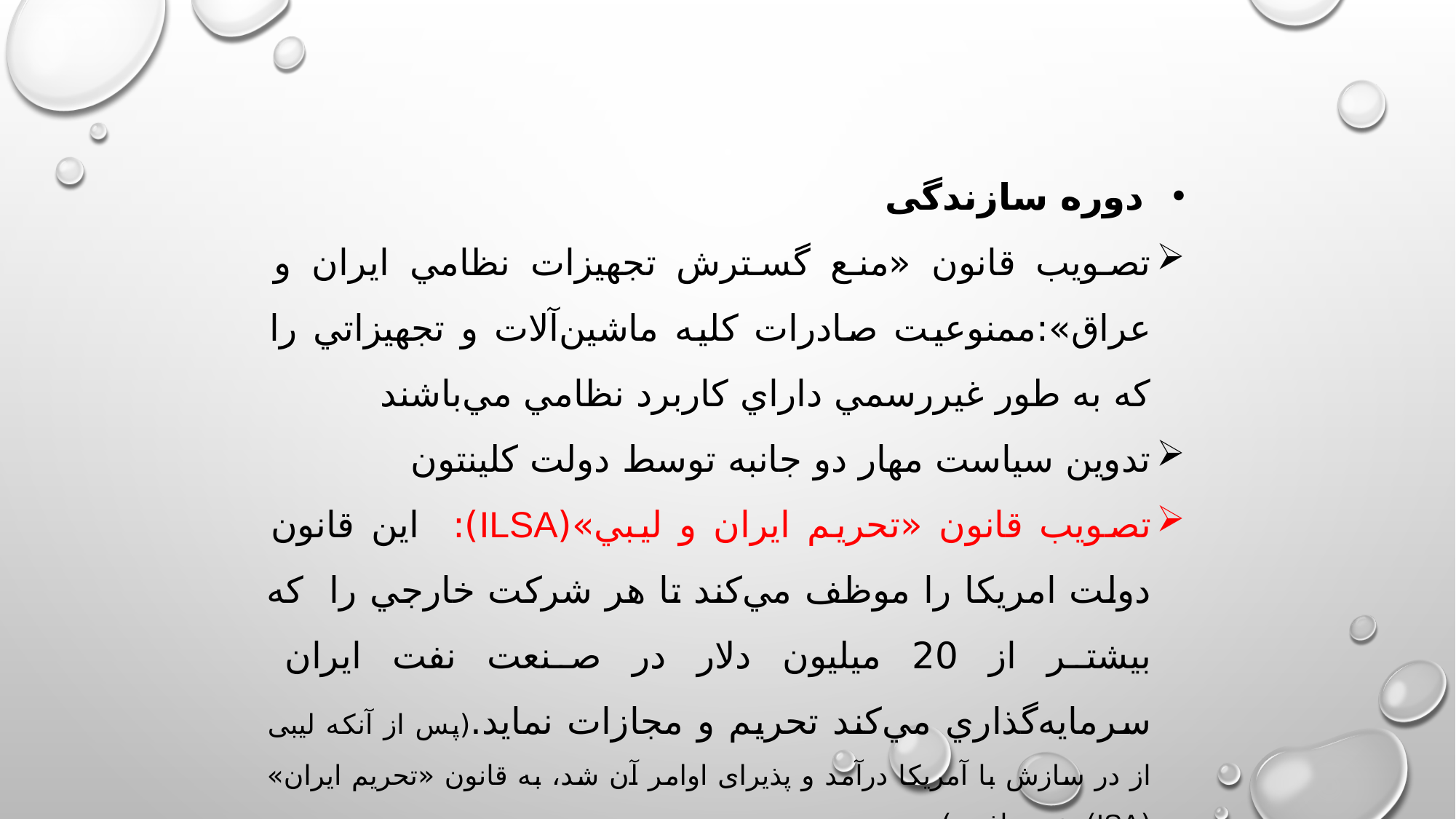

دوره سازندگی
تصويب قانون «منع گسترش تجهيزات نظامي ايران و عراق»:ممنوعیت صادرات كليه ماشين‌آلات و تجهيزاتي را كه به طور غيررسمي داراي كاربرد نظامي مي‌باشند
تدوين سياست مهار دو جانبه توسط دولت كلينتون
تصويب قانون «تحريم ايران و ليبي»(ILSA):  اين قانون دولت امريكا را موظف مي‌كند تا هر شركت خارجي را  كه بيشتر از 20 ميليون دلار در صنعت نفت ايران سرمايه‌گذاري مي‌كند تحريم و مجازات نمايد.(پس از آنکه لیبی از در سازش با آمریکا درآمد و پذیرای اوامر آن شد،‌ به قانون «تحریم ایران» (ISA) تغییر یافت.)
عدم جدی گرفته شدن تا ده سال بعد، عدم همراهی اتحادیه اروپا